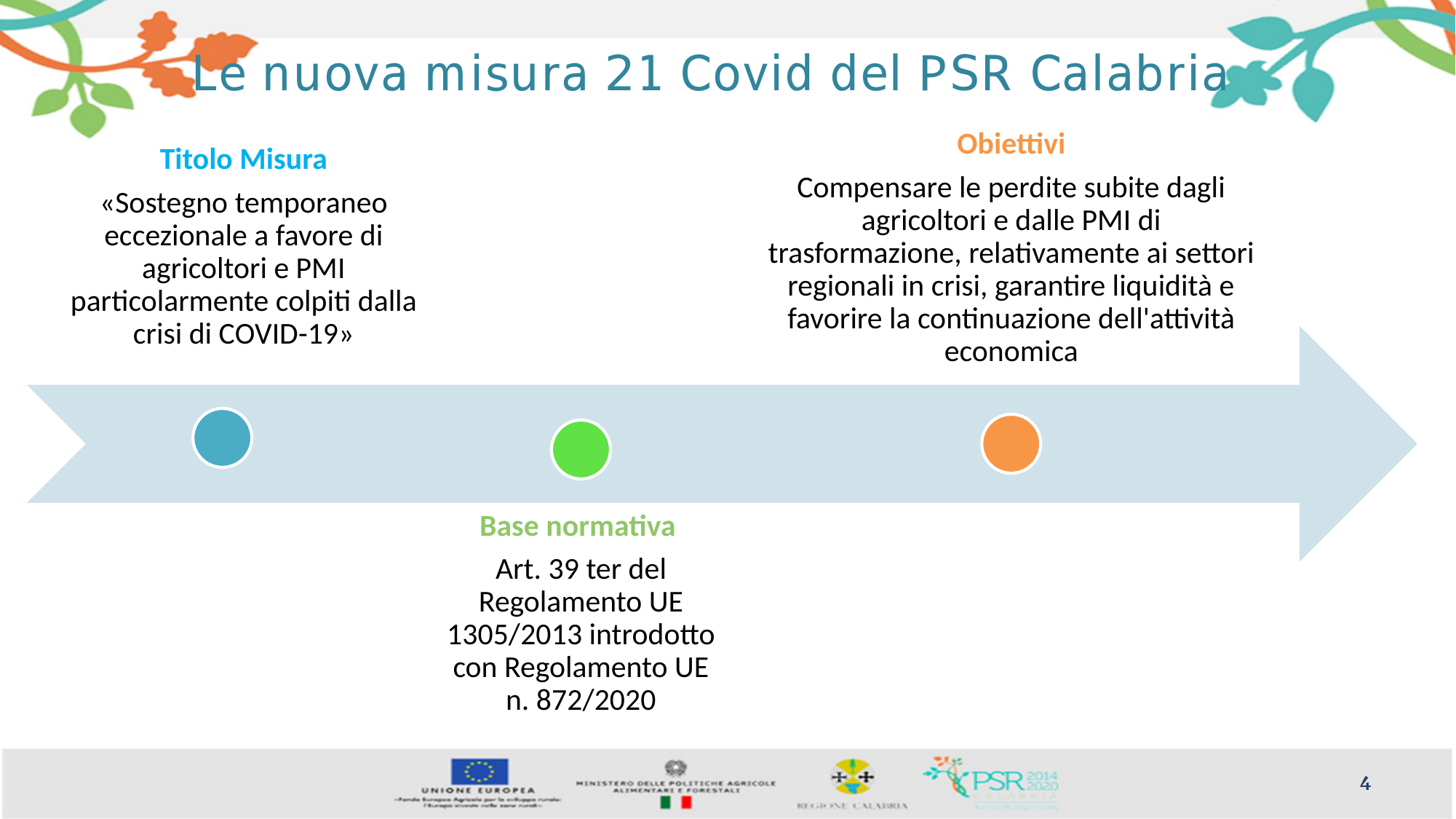

# Le nuova misura 21 Covid del PSR Calabria
Titolo Misura
«Sostegno temporaneo eccezionale a favore di agricoltori e PMI particolarmente colpiti dalla crisi di COVID-19»
Base normativa
Art. 39 ter del Regolamento UE 1305/2013 introdotto con Regolamento UE n. 872/2020

Obiettivi
Compensare le perdite subite dagli agricoltori e dalle PMI di trasformazione, relativamente ai settori regionali in crisi, garantire liquidità e favorire la continuazione dell'attività economica
4